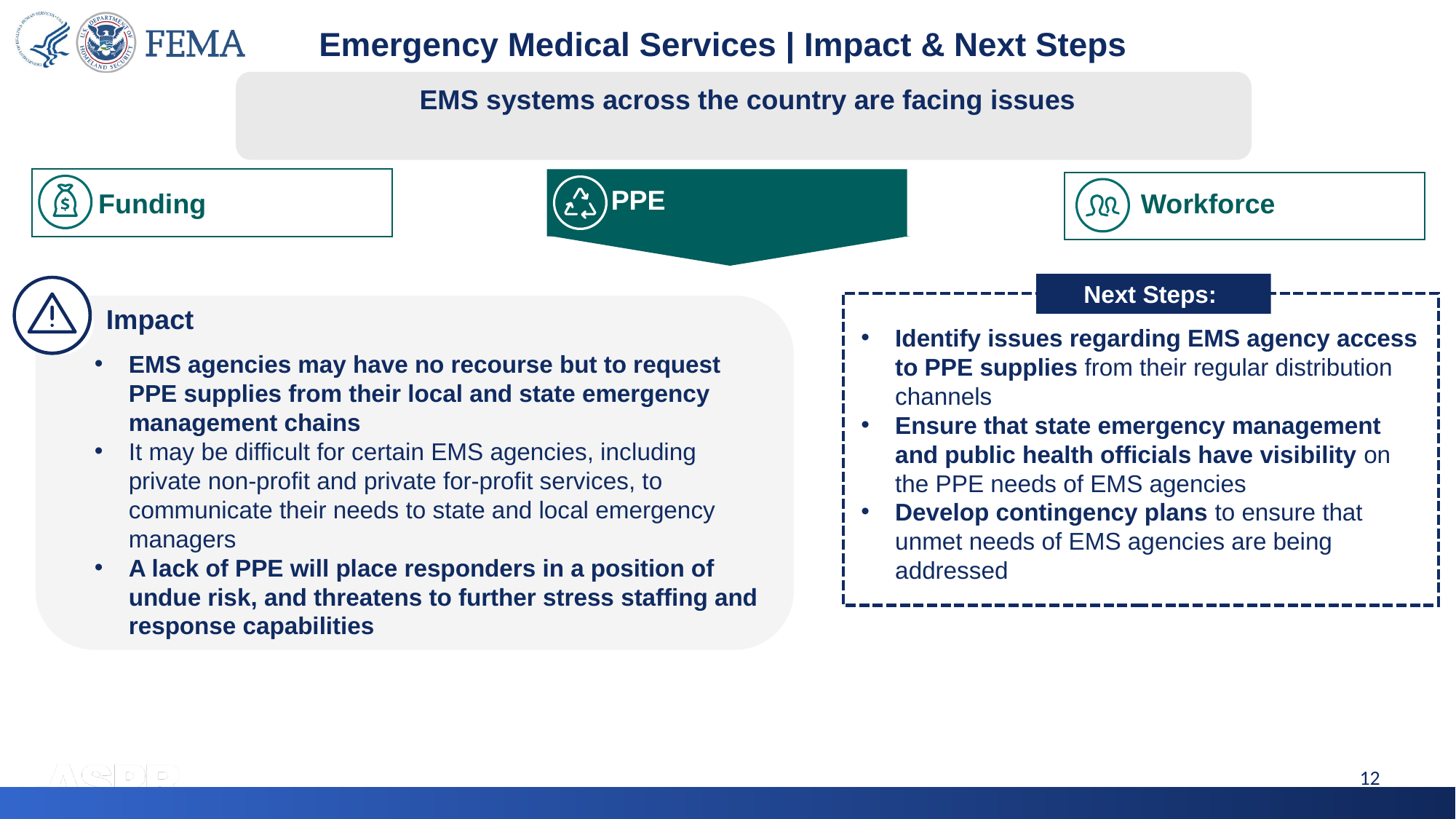

Emergency Medical Services | Impact & Next Steps

EMS systems across the country are facing issues

PPE

Workforce

Funding
Next Steps:
This is especially true for private non-profit and private for-profit services that may not have a direct relationship with state emergency management or public health officials.

Identify issues regarding EMS agency access to PPE supplies from their regular distribution channels
Ensure that state emergency management and public health officials have visibility on the PPE needs of EMS agencies
Develop contingency plans to ensure that unmet needs of EMS agencies are being addressed

Impact
EMS agencies may have no recourse but to request PPE supplies from their local and state emergency management chains
It may be difficult for certain EMS agencies, including private non-profit and private for-profit services, to communicate their needs to state and local emergency managers
A lack of PPE will place responders in a position of undue risk, and threatens to further stress staffing and response capabilities